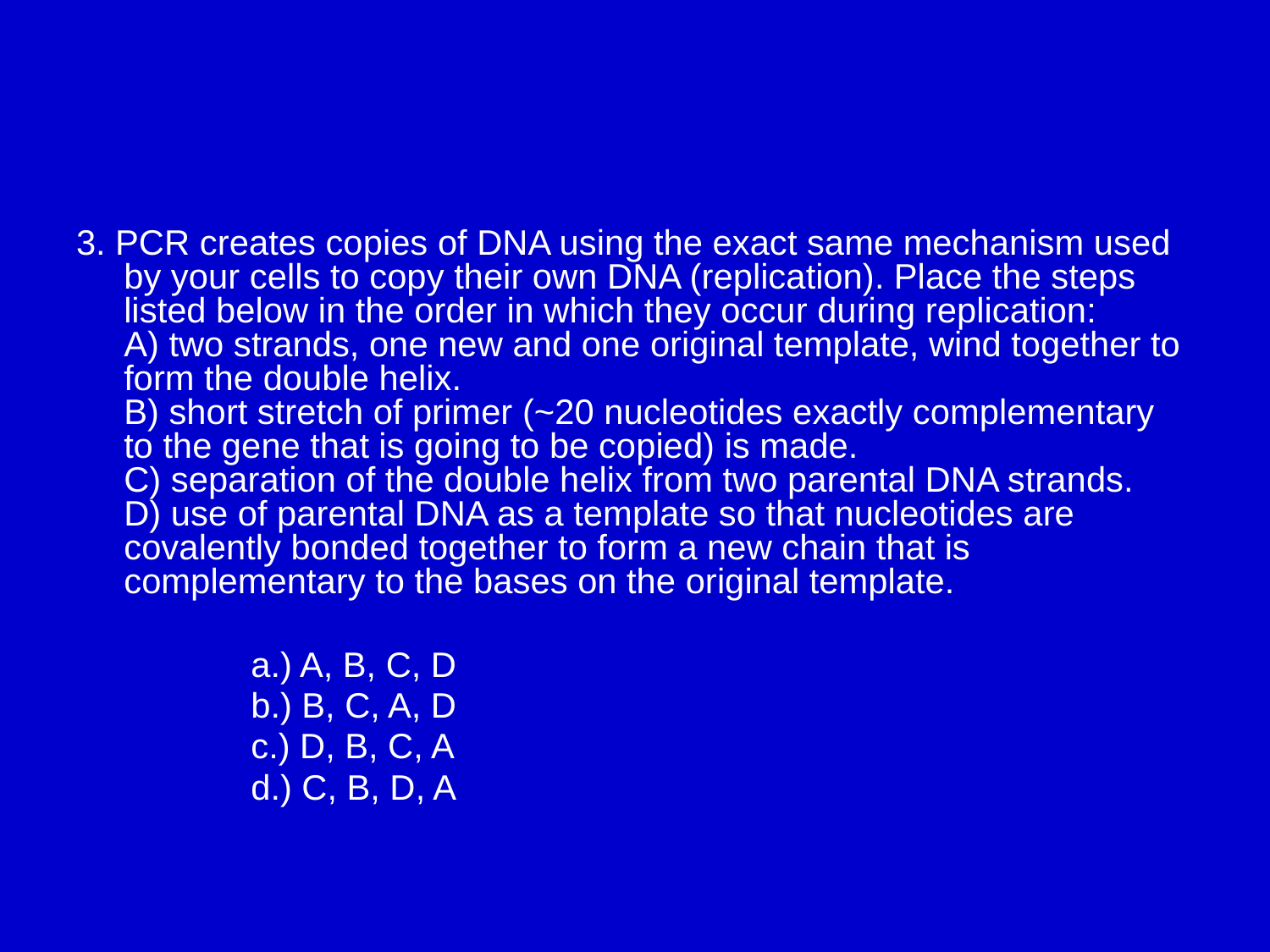

#
3. PCR creates copies of DNA using the exact same mechanism used by your cells to copy their own DNA (replication). Place the steps listed below in the order in which they occur during replication:
A) two strands, one new and one original template, wind together to form the double helix.
B) short stretch of primer (~20 nucleotides exactly complementary to the gene that is going to be copied) is made.
C) separation of the double helix from two parental DNA strands.
D) use of parental DNA as a template so that nucleotides are covalently bonded together to form a new chain that is complementary to the bases on the original template.
		a.) A, B, C, D
		b.) B, C, A, D
		c.) D, B, C, A
		d.) C, B, D, A